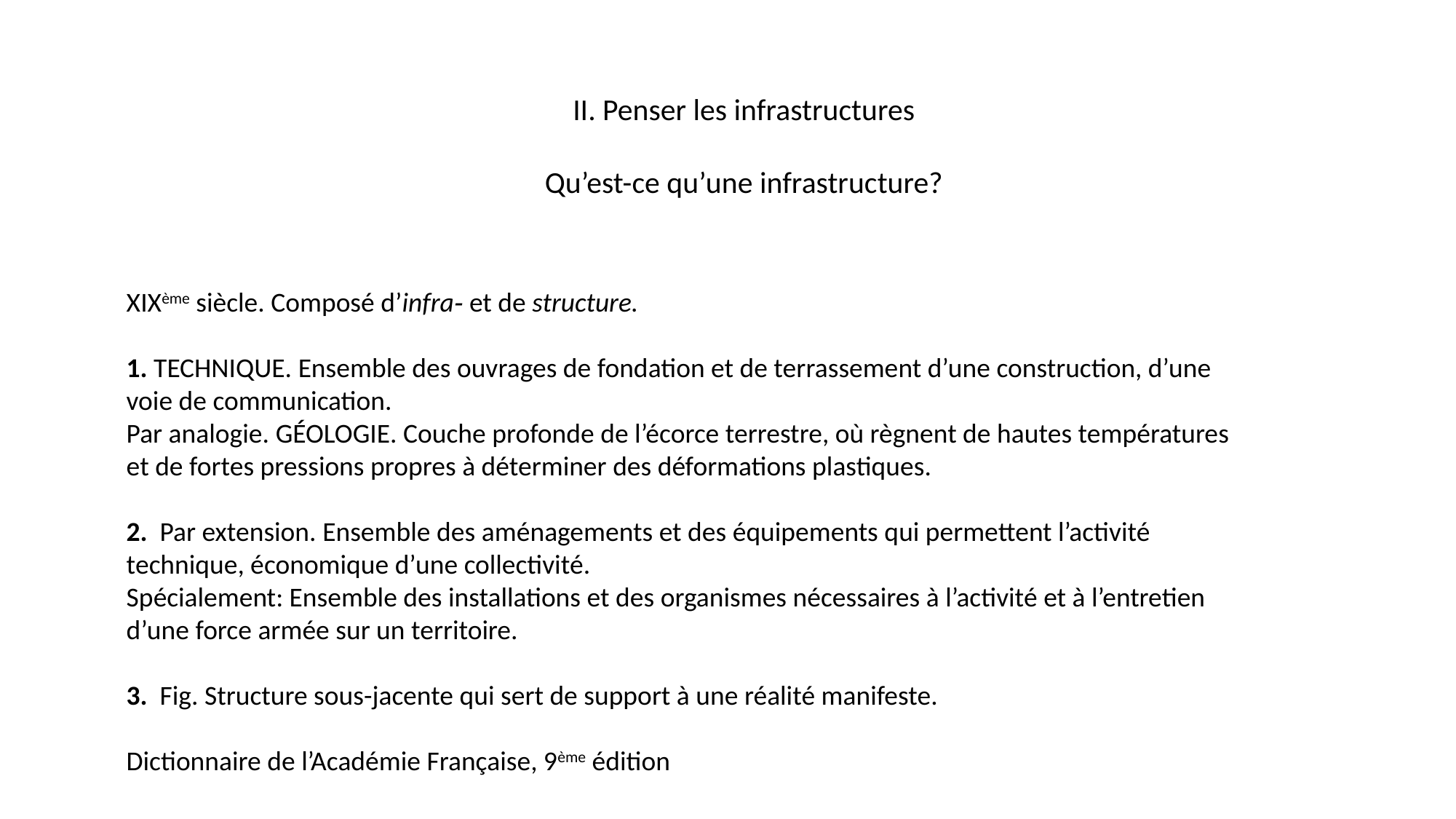

II. Penser les infrastructures

Qu’est-ce qu’une infrastructure?

XIXème siècle. Composé d’infra‑ et de structure.

1. TECHNIQUE. Ensemble des ouvrages de fondation et de terrassement d’une construction, d’une voie de communication.
Par analogie. GÉOLOGIE. Couche profonde de l’écorce terrestre, où règnent de hautes températures et de fortes pressions propres à déterminer des déformations plastiques.

2.  Par extension. Ensemble des aménagements et des équipements qui permettent l’activité technique, économique d’une collectivité.
Spécialement: Ensemble des installations et des organismes nécessaires à l’activité et à l’entretien d’une force armée sur un territoire.

3.  Fig. Structure sous-jacente qui sert de support à une réalité manifeste.

Dictionnaire de l’Académie Française, 9ème édition